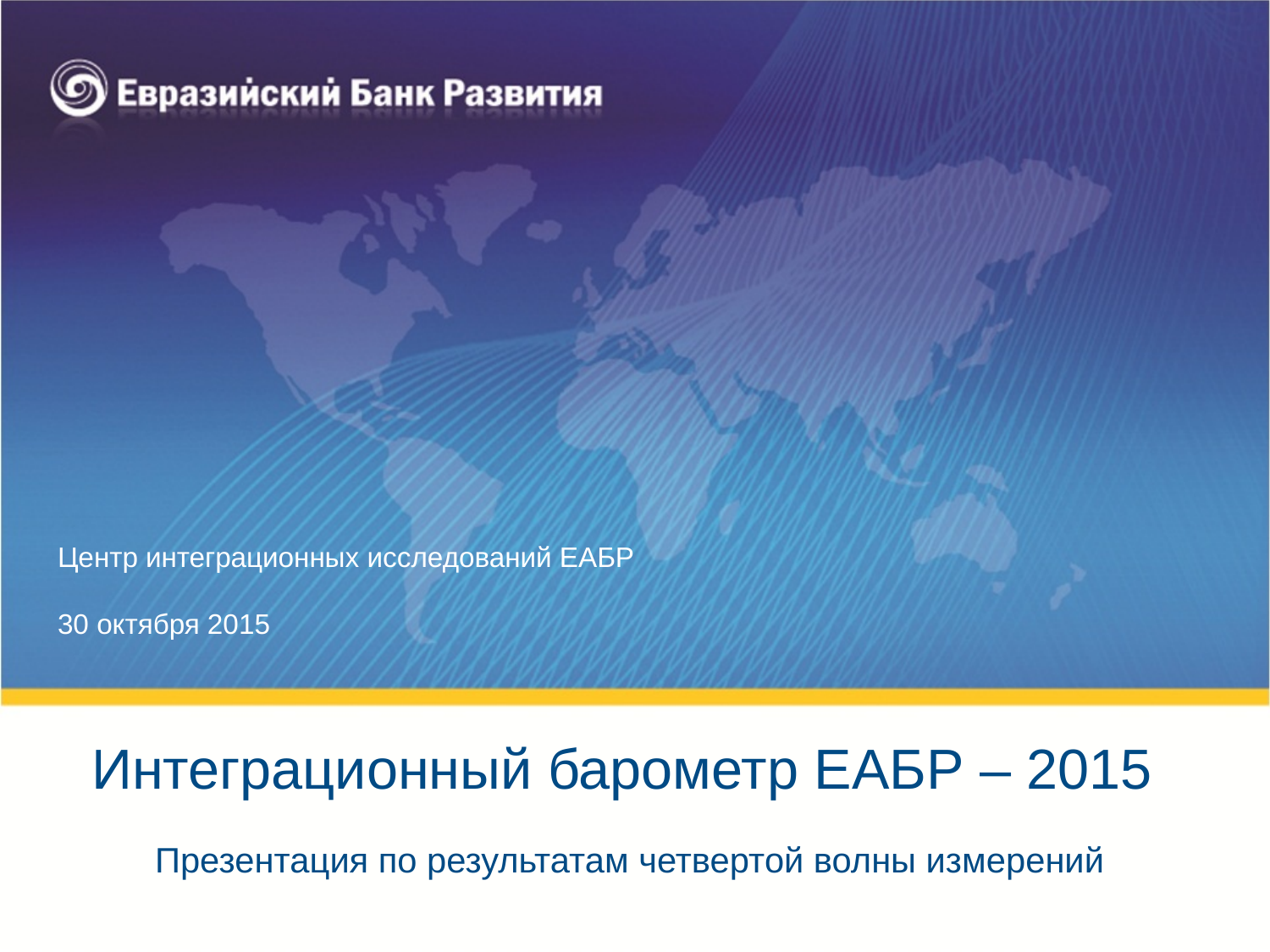

Центр интеграционных исследований ЕАБР
30 октября 2015
Интеграционный барометр ЕАБР – 2015
Презентация по результатам четвертой волны измерений